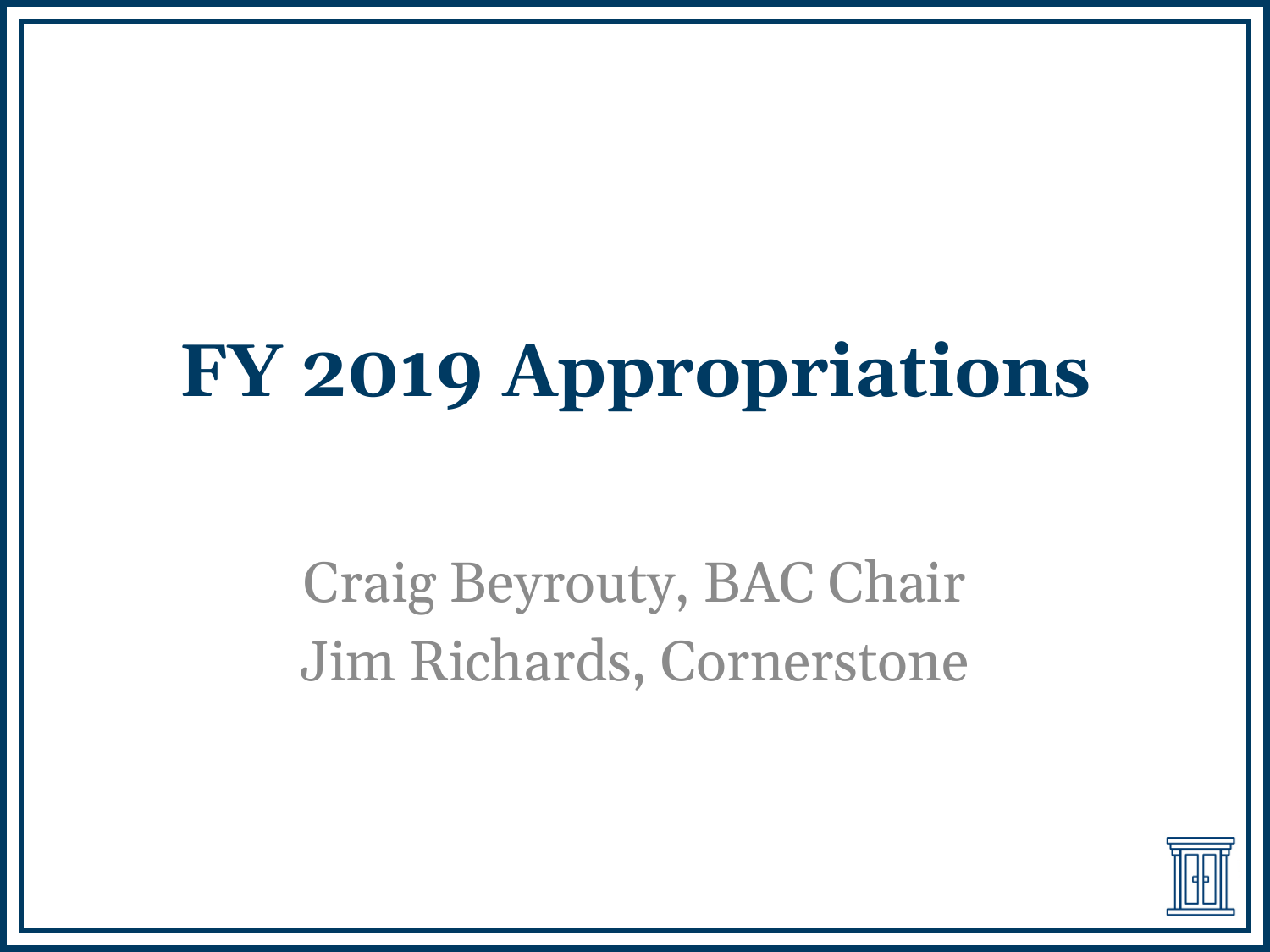

# FY 2019 Appropriations
Craig Beyrouty, BAC Chair
Jim Richards, Cornerstone